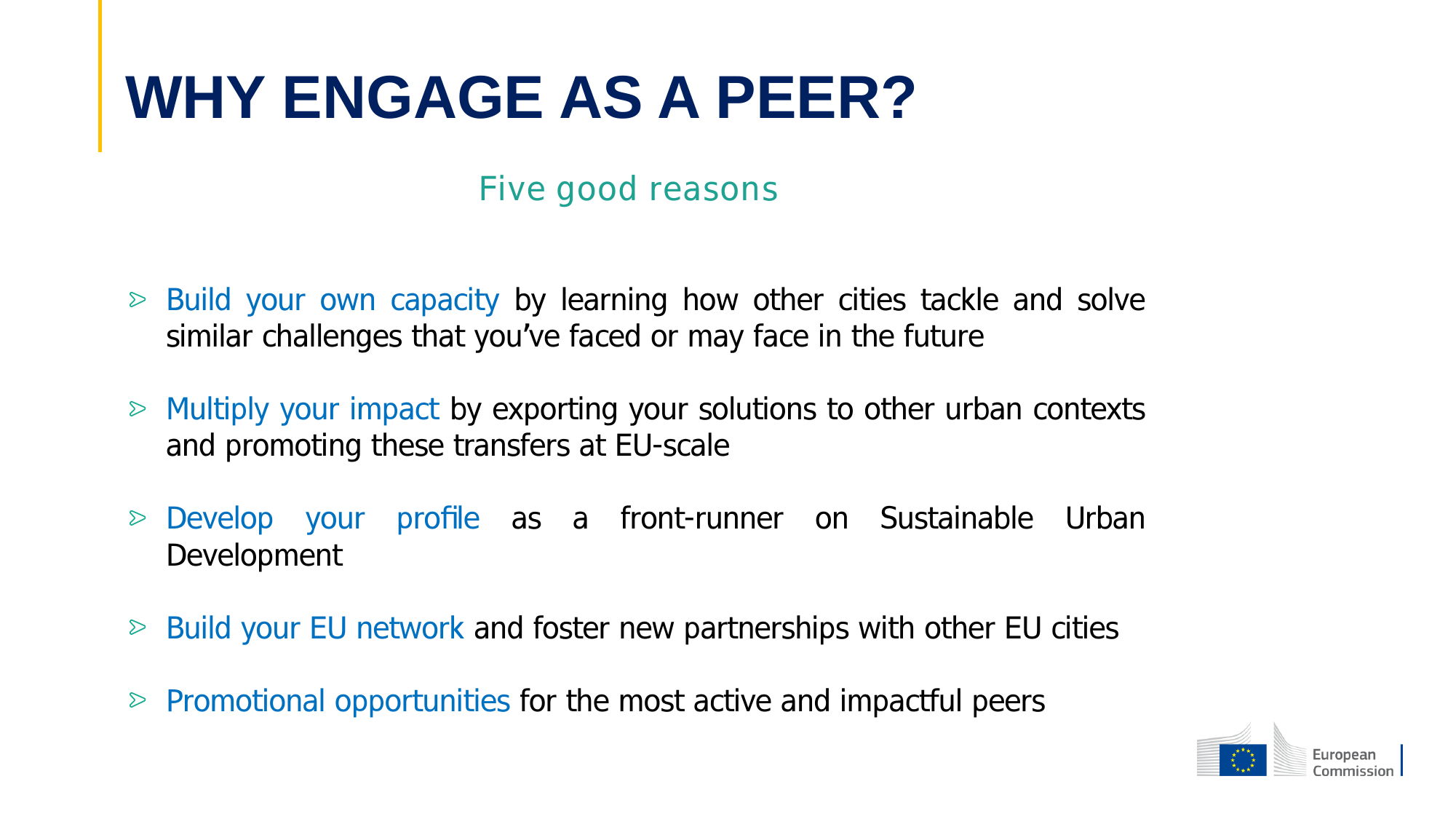

WHY ENGAGE AS A PEER?
Five good reasons

Build your own capacity by learning how other cities tackle and solve similar challenges that you’ve faced or may face in the future

Multiply your impact by exporting your solutions to other urban contexts and promoting these transfers at EU-scale

Develop your profile as a front-runner on Sustainable Urban Development

Build your EU network and foster new partnerships with other EU cities

Promotional opportunities for the most active and impactful peers